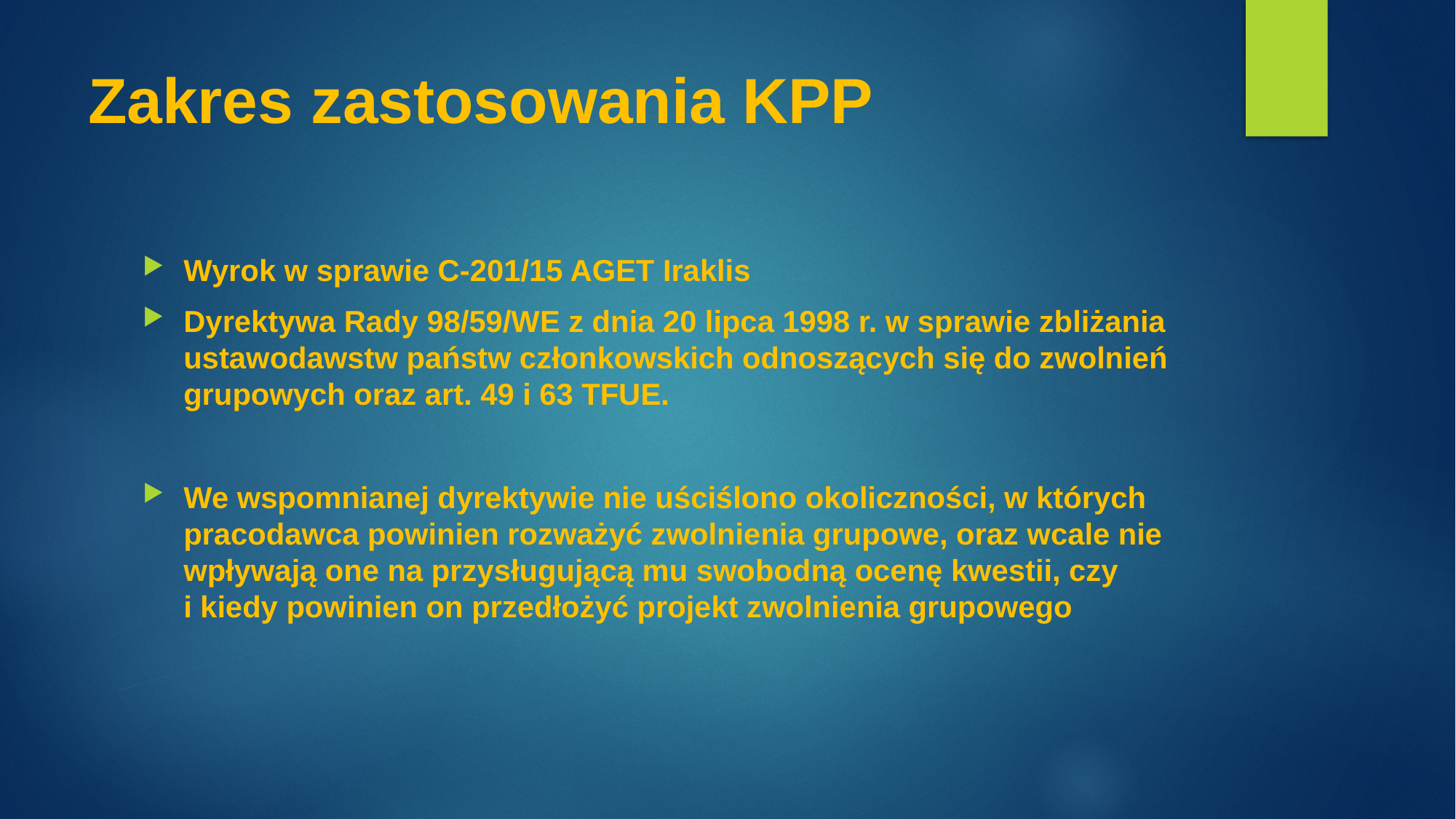

# Zakres zastosowania KPP
Wyrok w sprawie C-201/15 AGET Iraklis
Dyrektywa Rady 98/59/WE z dnia 20 lipca 1998 r. w sprawie zbliżania ustawodawstw państw członkowskich odnoszących się do zwolnień grupowych oraz art. 49 i 63 TFUE.

We wspomnianej dyrektywie nie uściślono okoliczności, w których pracodawca powinien rozważyć zwolnienia grupowe, oraz wcale nie wpływają one na przysługującą mu swobodną ocenę kwestii, czy i kiedy powinien on przedłożyć projekt zwolnienia grupowego